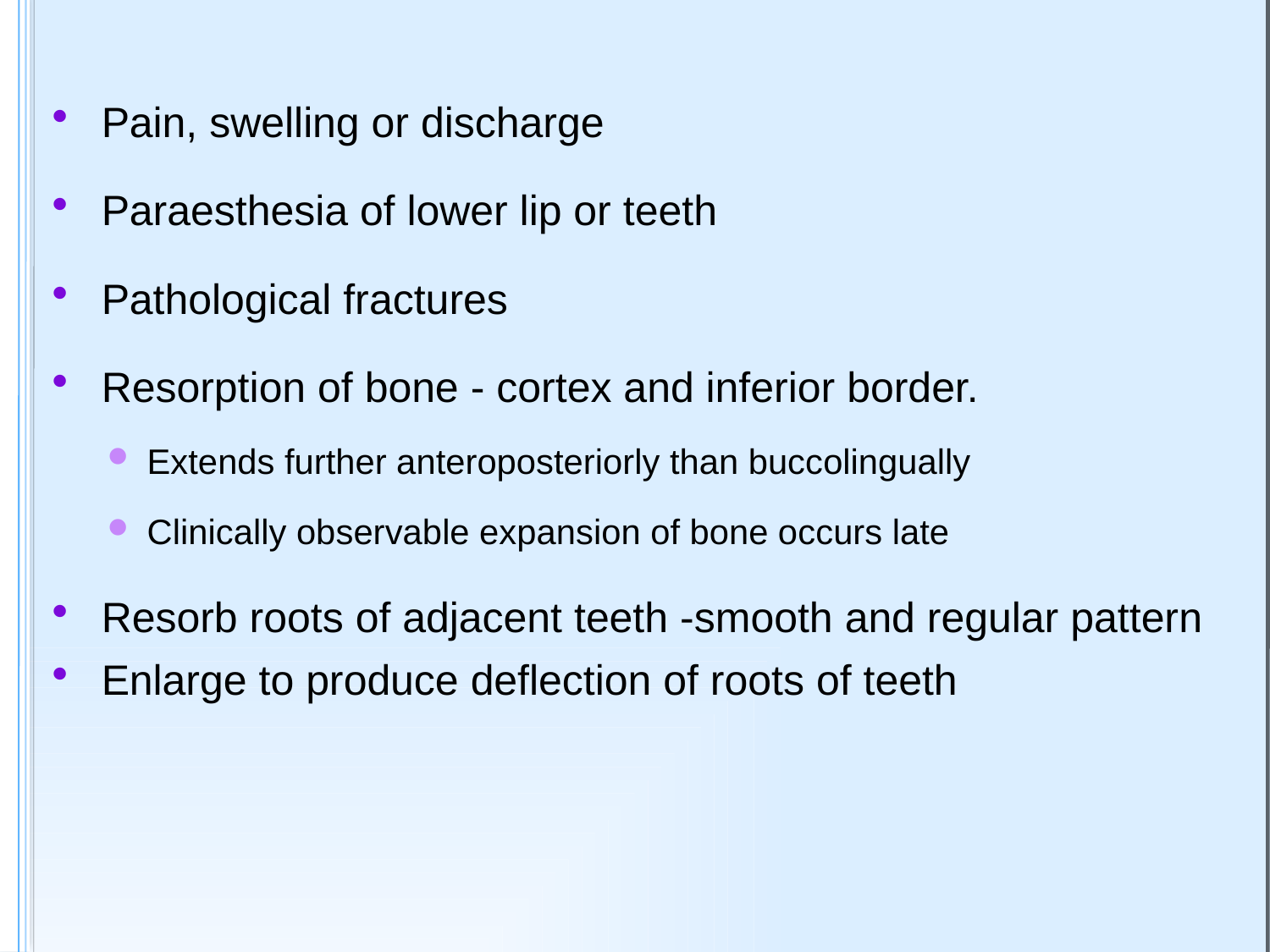

Pain, swelling or discharge
Paraesthesia of lower lip or teeth
Pathological fractures
Resorption of bone - cortex and inferior border.
Extends further anteroposteriorly than buccolingually
Clinically observable expansion of bone occurs late
Resorb roots of adjacent teeth -smooth and regular pattern
Enlarge to produce deflection of roots of teeth